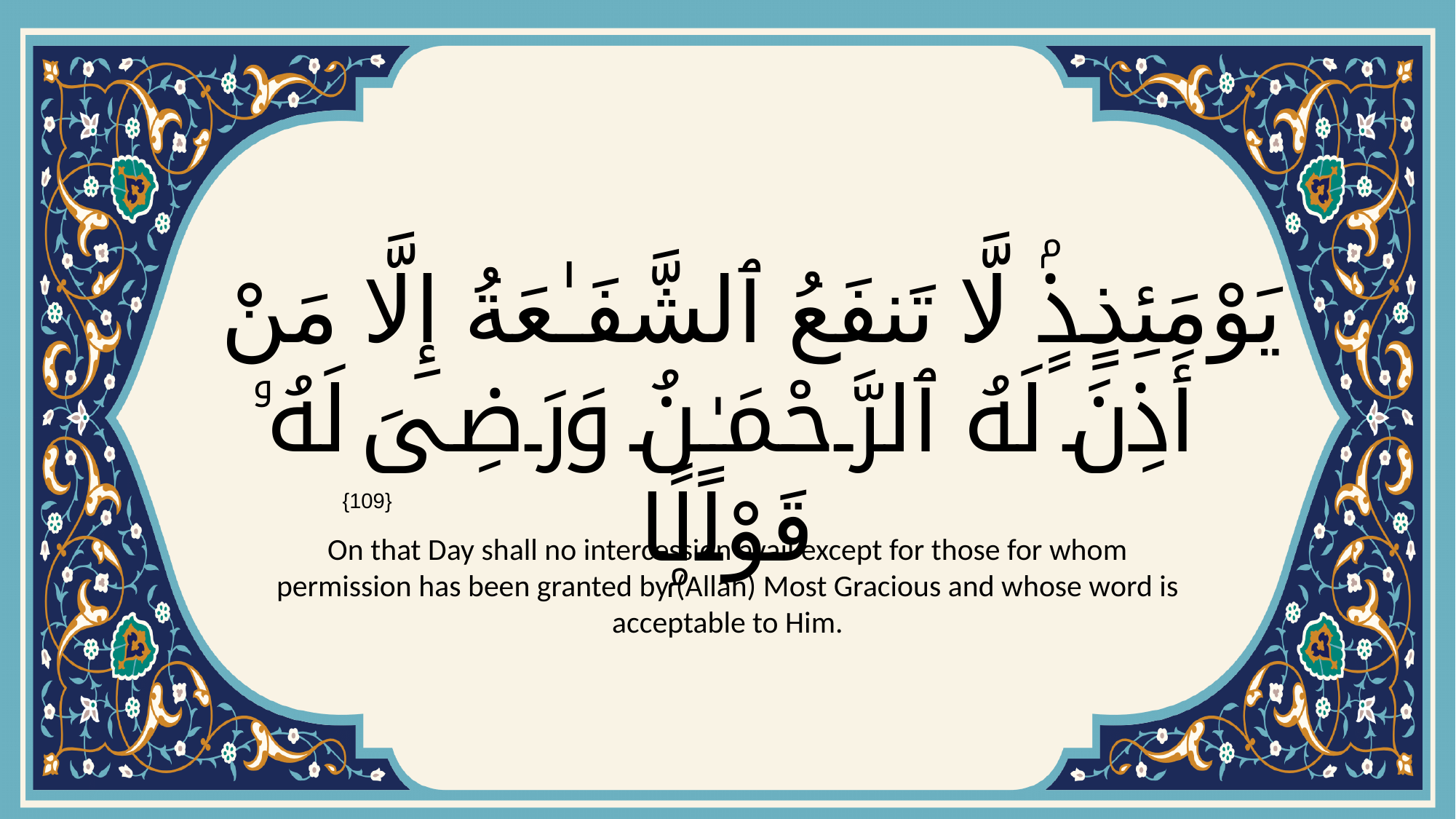

# يَوْمَئِذٍۢ لَّا تَنفَعُ ٱلشَّفَـٰعَةُ إِلَّا مَنْ أَذِنَ لَهُ ٱلرَّحْمَـٰنُ وَرَضِىَ لَهُۥ قَوْلًۭا
{109}
On that Day shall no intercession avail except for those for whom permission has been granted by (Allah) Most Gracious and whose word is acceptable to Him.